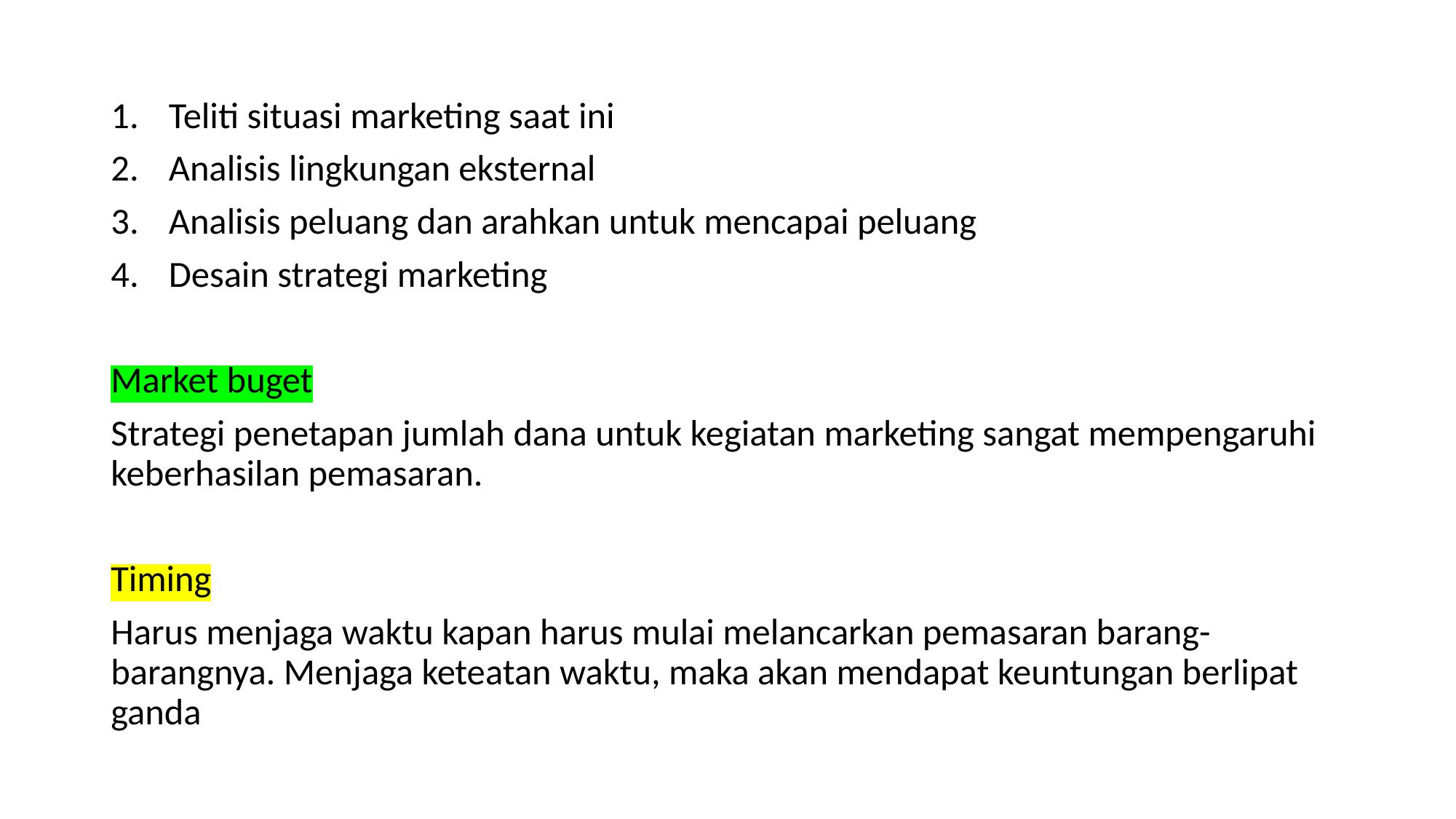

Teliti situasi marketing saat ini
Analisis lingkungan eksternal
Analisis peluang dan arahkan untuk mencapai peluang
Desain strategi marketing

Market buget
Strategi penetapan jumlah dana untuk kegiatan marketing sangat mempengaruhi keberhasilan pemasaran.

Timing
Harus menjaga waktu kapan harus mulai melancarkan pemasaran barang-barangnya. Menjaga keteatan waktu, maka akan mendapat keuntungan berlipat ganda